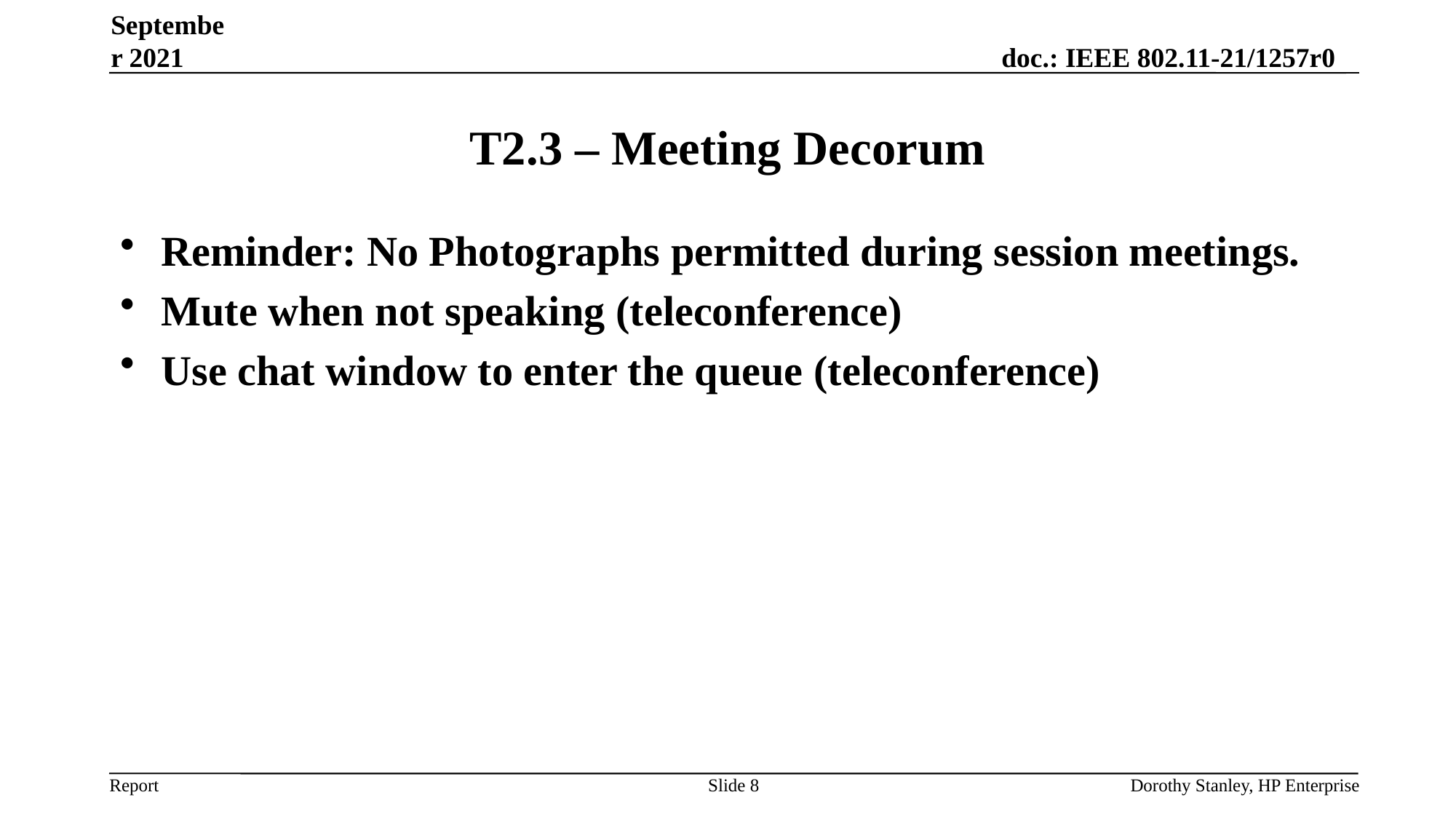

September 2021
# T2.3 – Meeting Decorum
Reminder: No Photographs permitted during session meetings.
Mute when not speaking (teleconference)
Use chat window to enter the queue (teleconference)

Slide 8
Dorothy Stanley, HP Enterprise